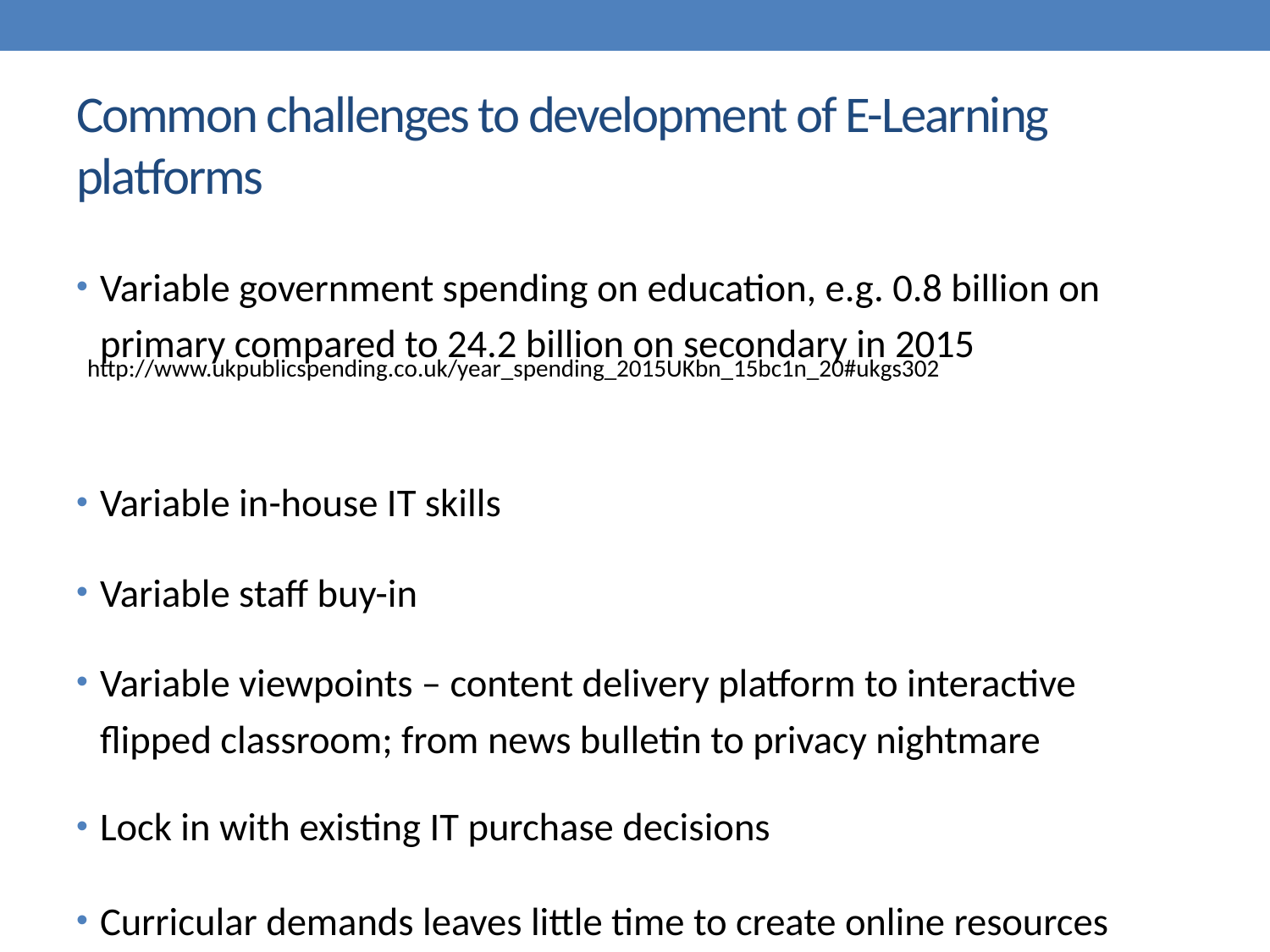

# Common challenges to development of E-Learning platforms
Variable government spending on education, e.g. 0.8 billion on primary compared to 24.2 billion on secondary in 2015

Variable in-house IT skills

Variable staff buy-in

Variable viewpoints – content delivery platform to interactive flipped classroom; from news bulletin to privacy nightmare

Lock in with existing IT purchase decisions

Curricular demands leaves little time to create online resources
http://www.ukpublicspending.co.uk/year_spending_2015UKbn_15bc1n_20#ukgs302